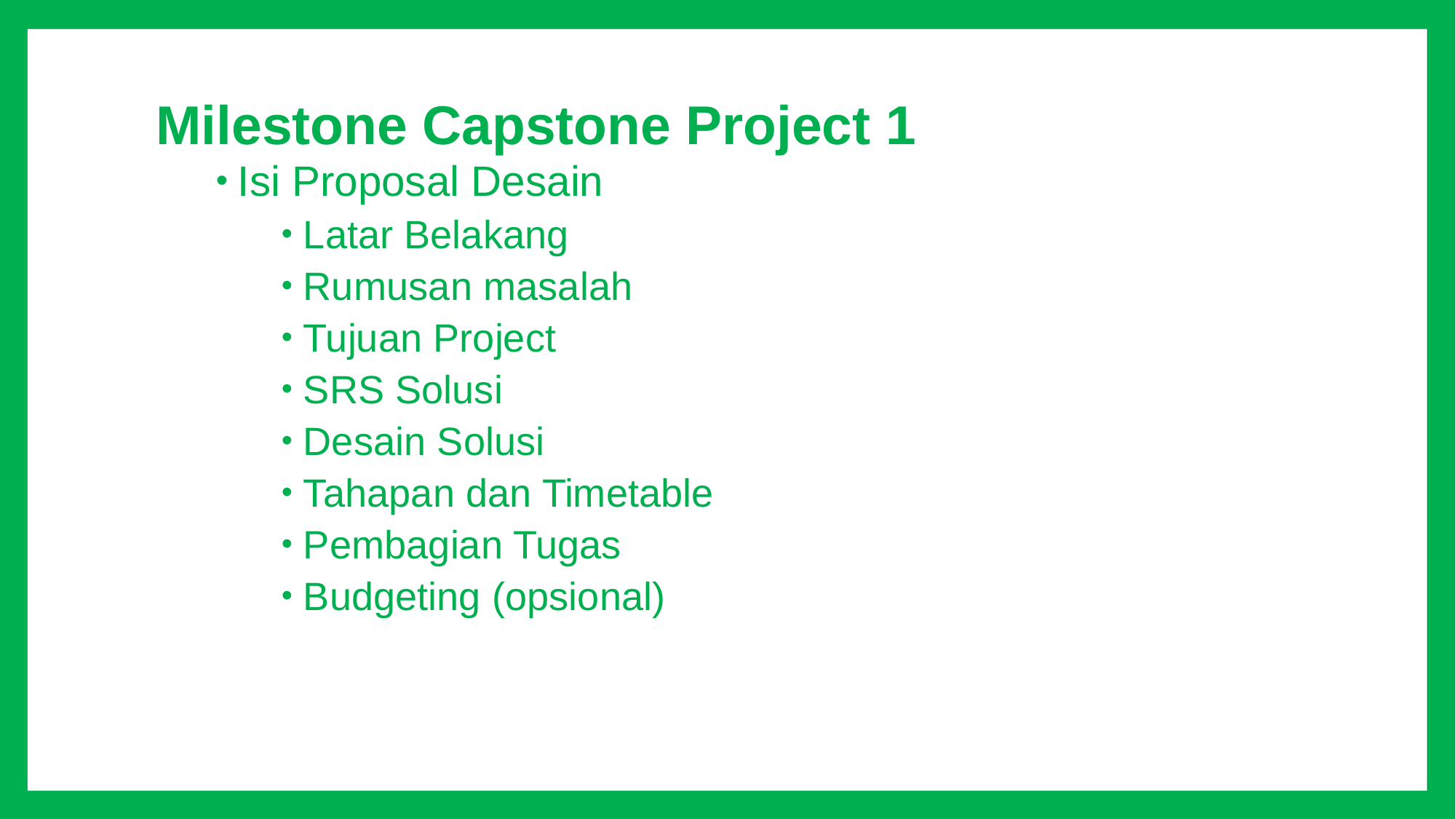

Milestone Capstone Project 1
Isi Proposal Desain
Latar Belakang
Rumusan masalah
Tujuan Project
SRS Solusi
Desain Solusi
Tahapan dan Timetable
Pembagian Tugas
Budgeting (opsional)